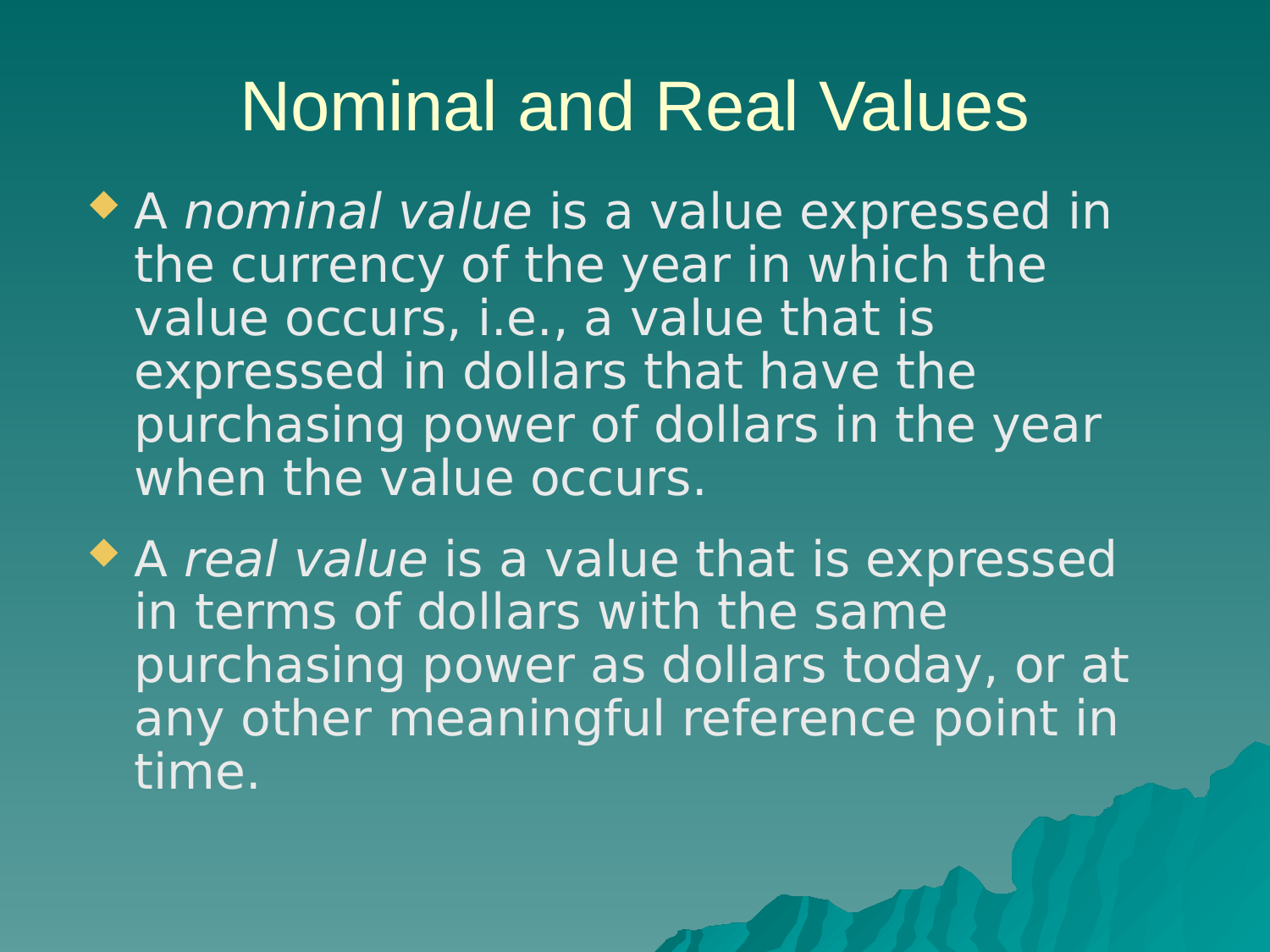

# Nominal and Real Values
A nominal value is a value expressed in the currency of the year in which the value occurs, i.e., a value that is expressed in dollars that have the purchasing power of dollars in the year when the value occurs.

A real value is a value that is expressed in terms of dollars with the same purchasing power as dollars today, or at any other meaningful reference point in time.